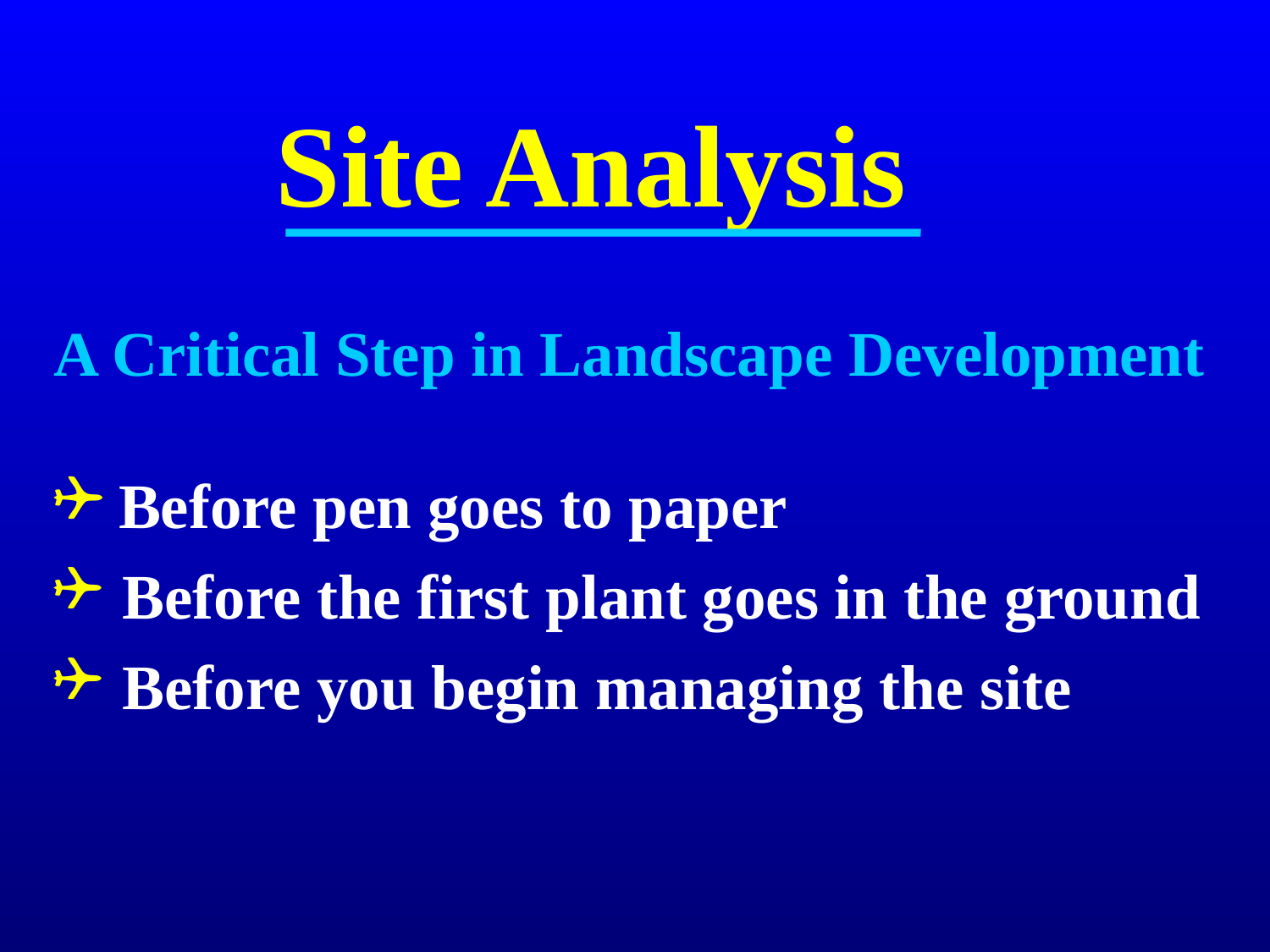

Site Analysis

A Critical Step in Landscape Development
 Before pen goes to paper
 Before the first plant goes in the ground
 Before you begin managing the site